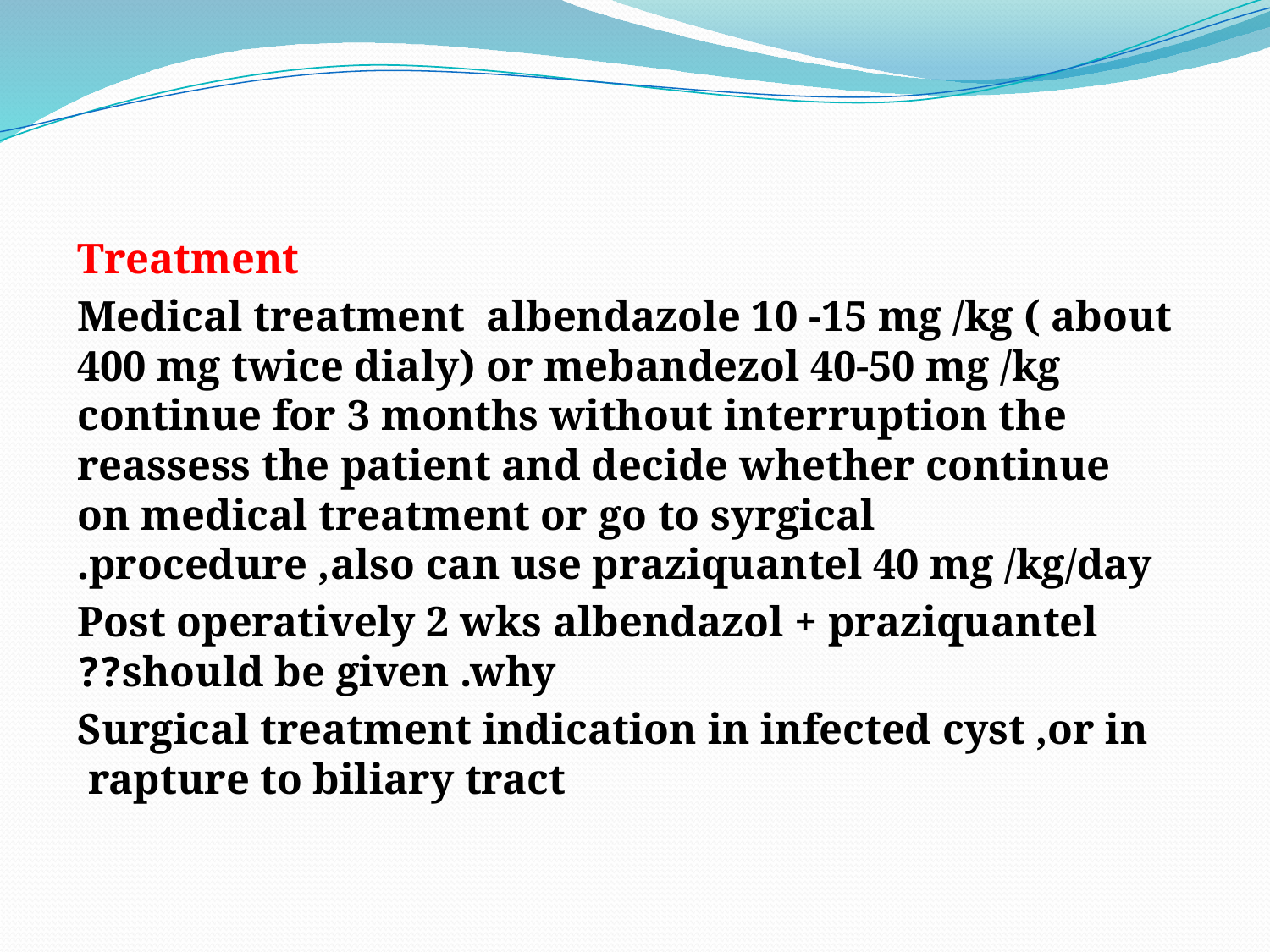

#
Treatment
Medical treatment  albendazole 10 -15 mg /kg ( about 400 mg twice dialy) or mebandezol 40-50 mg /kg  continue for 3 months without interruption the reassess the patient and decide whether continue on medical treatment or go to syrgical procedure ,also can use praziquantel 40 mg /kg/day.
Post operatively 2 wks albendazol + praziquantel  should be given .why??
Surgical treatment indication in infected cyst ,or in rapture to biliary tract